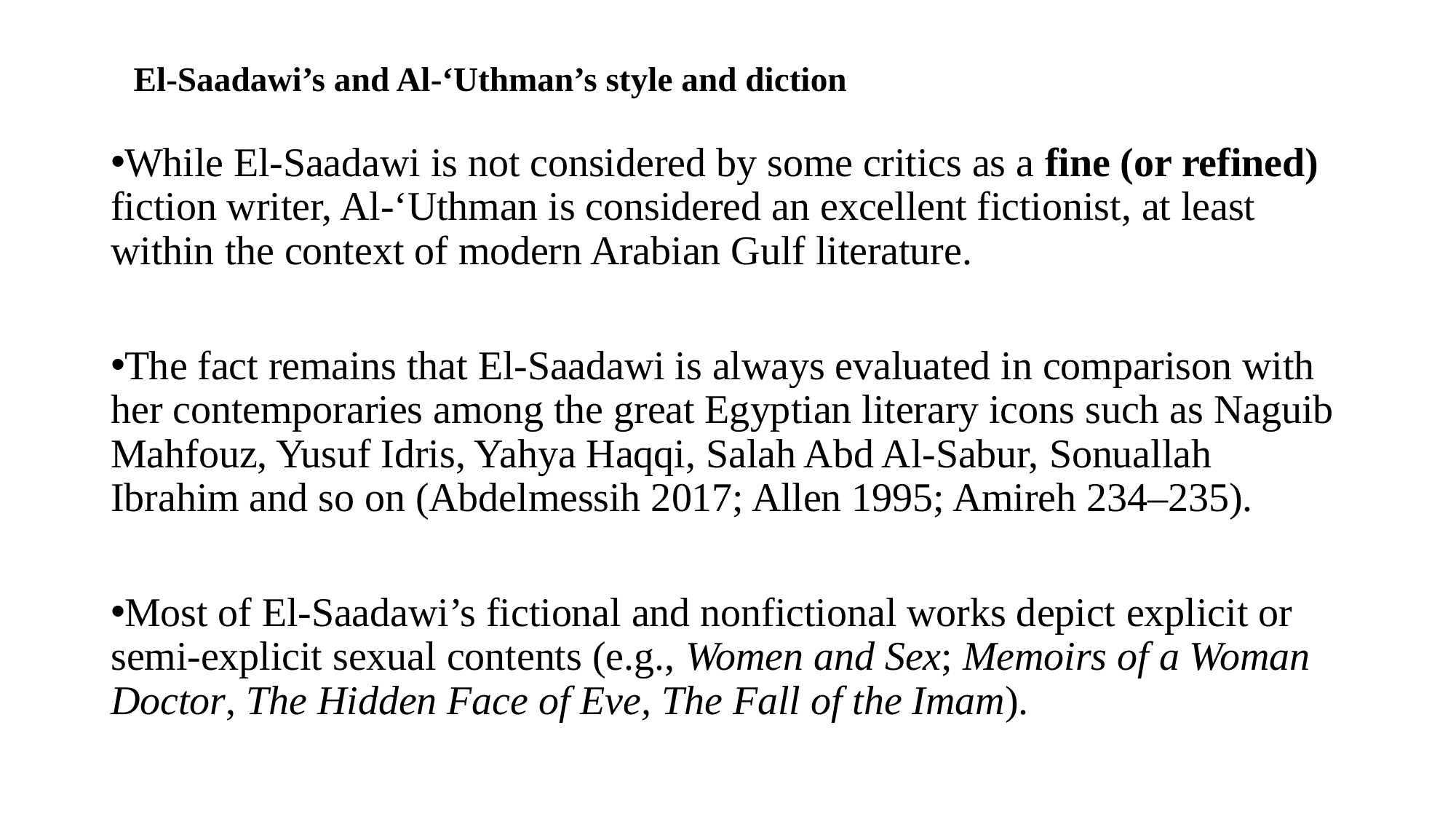

# El-Saadawi’s and Al-‘Uthman’s style and diction
While El-Saadawi is not considered by some critics as a fine (or refined) fiction writer, Al-‘Uthman is considered an excellent fictionist, at least within the context of modern Arabian Gulf literature.

The fact remains that El-Saadawi is always evaluated in comparison with her contemporaries among the great Egyptian literary icons such as Naguib Mahfouz, Yusuf Idris, Yahya Haqqi, Salah Abd Al-Sabur, Sonuallah Ibrahim and so on (Abdelmessih 2017; Allen 1995; Amireh 234–235).

Most of El-Saadawi’s fictional and nonfictional works depict explicit or semi-explicit sexual contents (e.g., Women and Sex; Memoirs of a Woman Doctor, The Hidden Face of Eve, The Fall of the Imam).